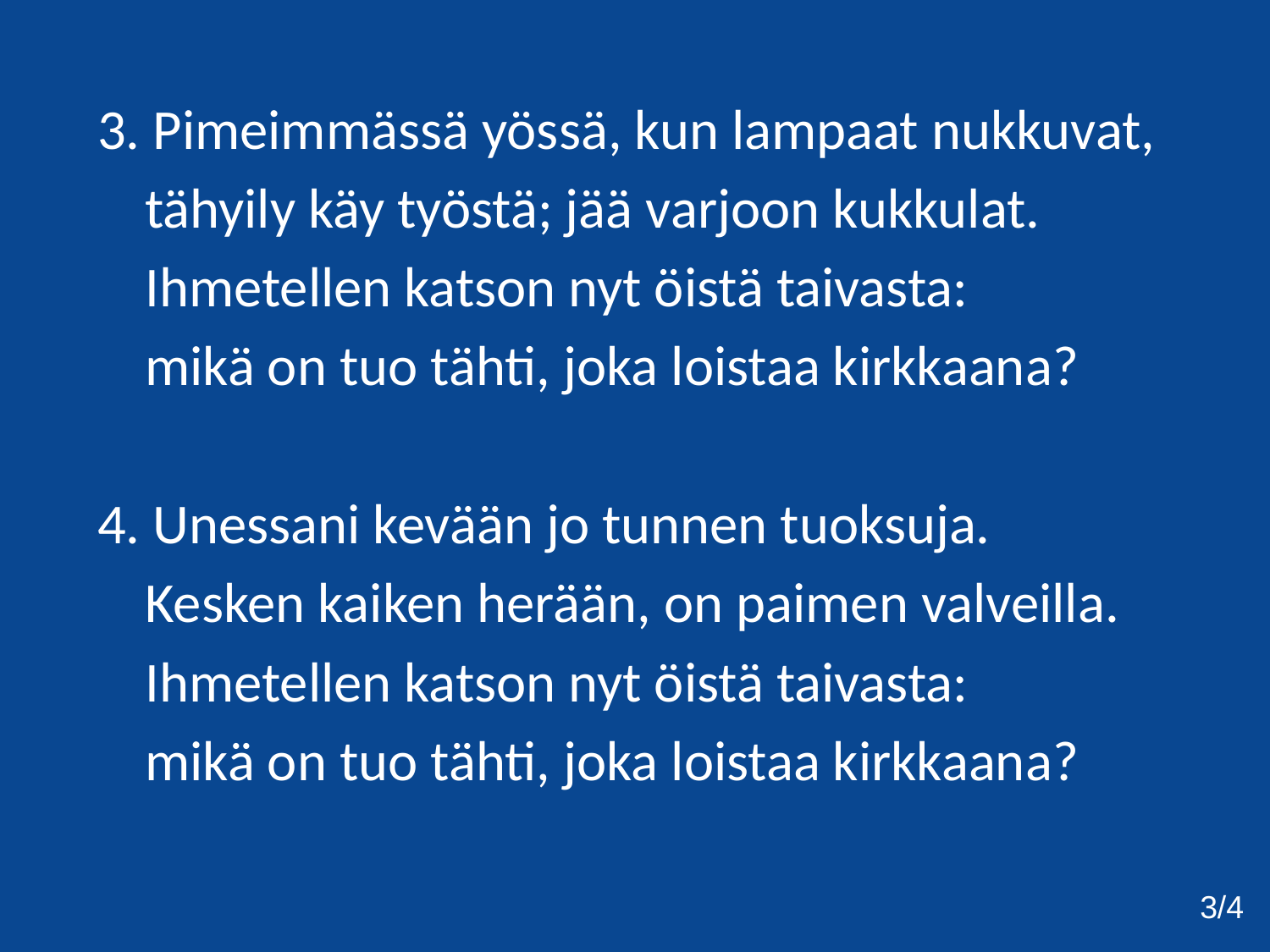

3. Pimeimmässä yössä, kun lampaat nukkuvat,
	tähyily käy työstä; jää varjoon kukkulat.
	Ihmetellen katson nyt öistä taivasta:
	mikä on tuo tähti, joka loistaa kirkkaana?

4. Unessani kevään jo tunnen tuoksuja.
	Kesken kaiken herään, on paimen valveilla.
	Ihmetellen katson nyt öistä taivasta:
	mikä on tuo tähti, joka loistaa kirkkaana?

3/4